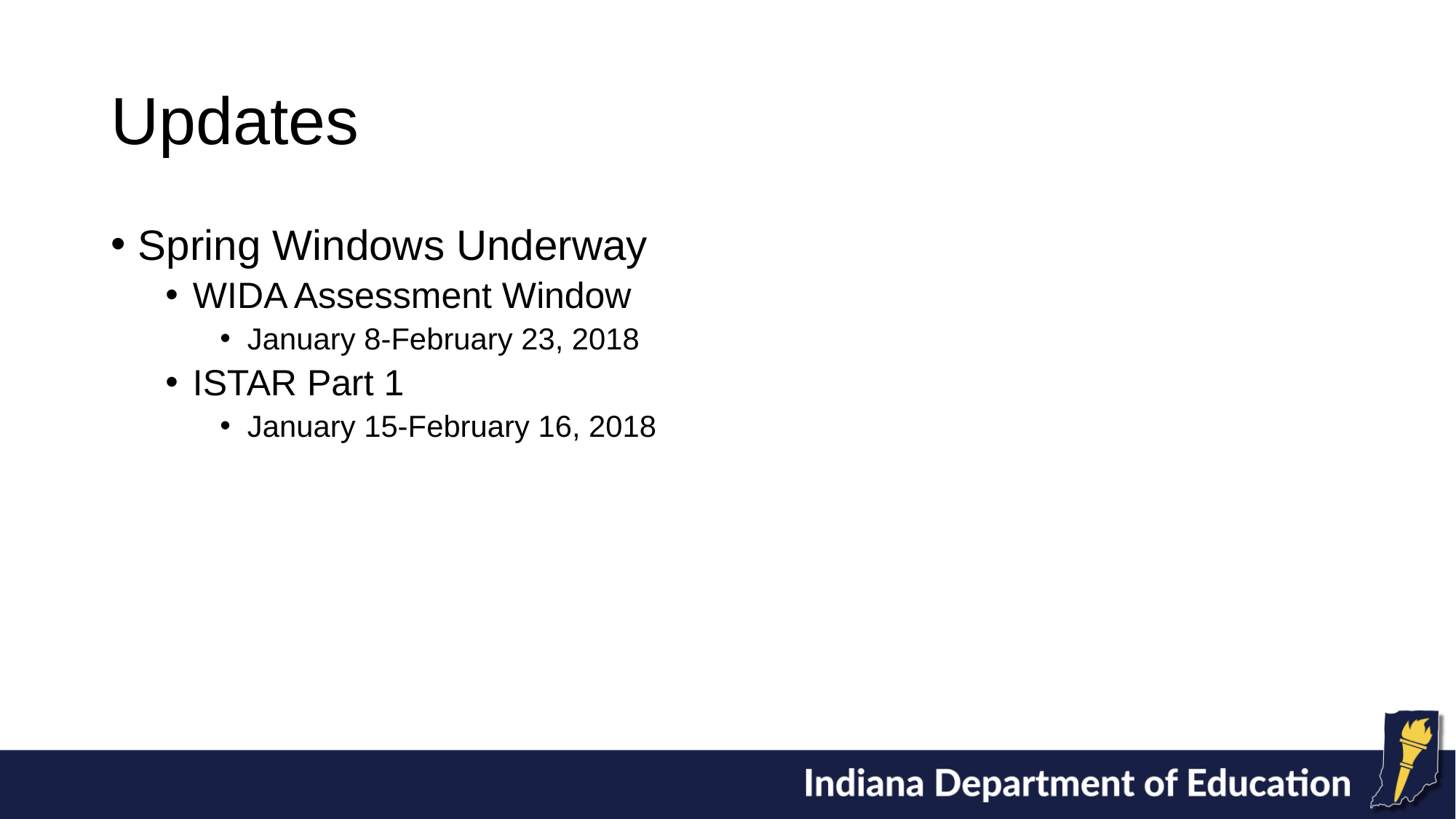

# Updates
Spring Windows Underway
WIDA Assessment Window
January 8-February 23, 2018
ISTAR Part 1
January 15-February 16, 2018